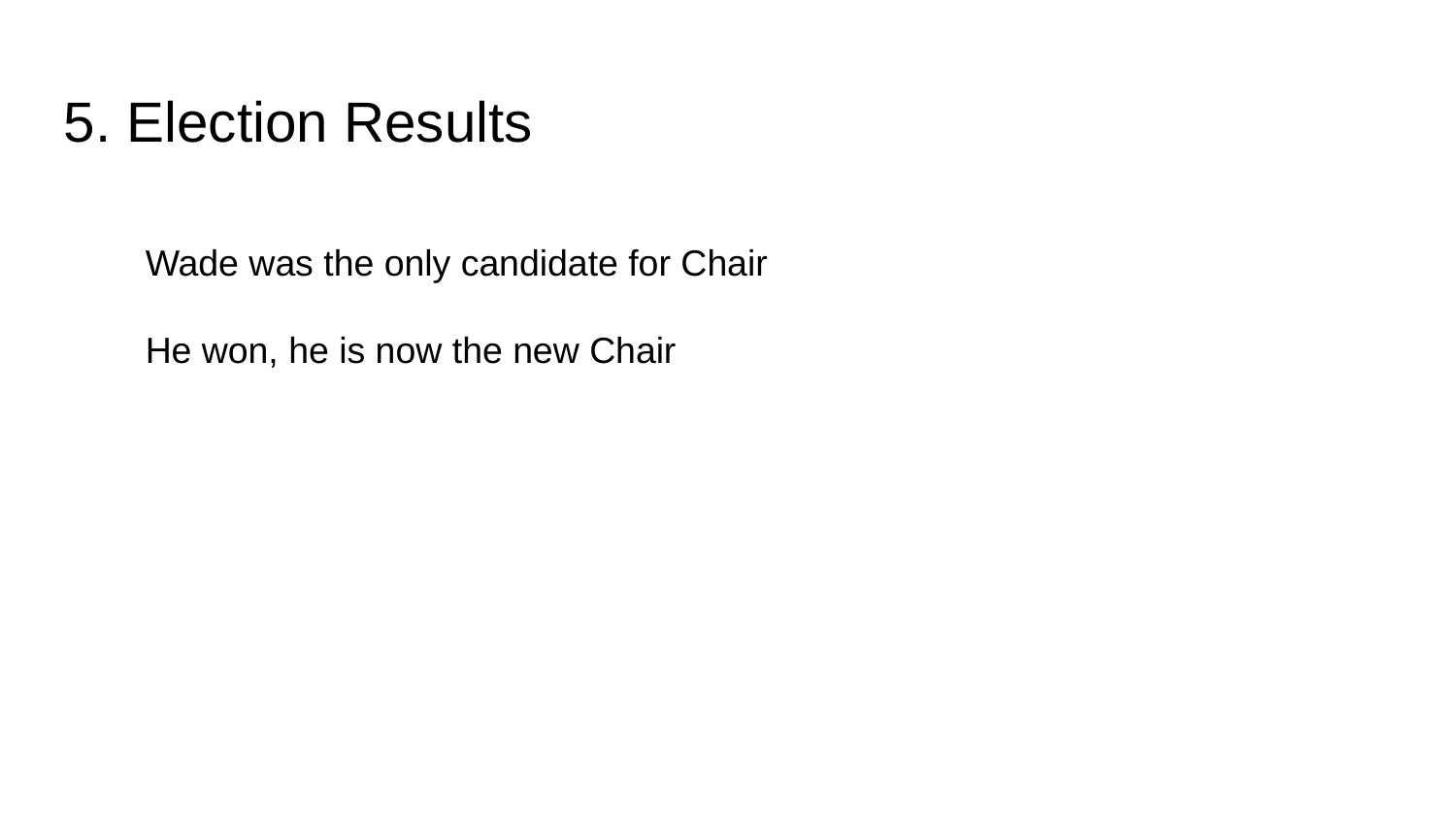

5. Election Results

Wade was the only candidate for Chair

He won, he is now the new Chair